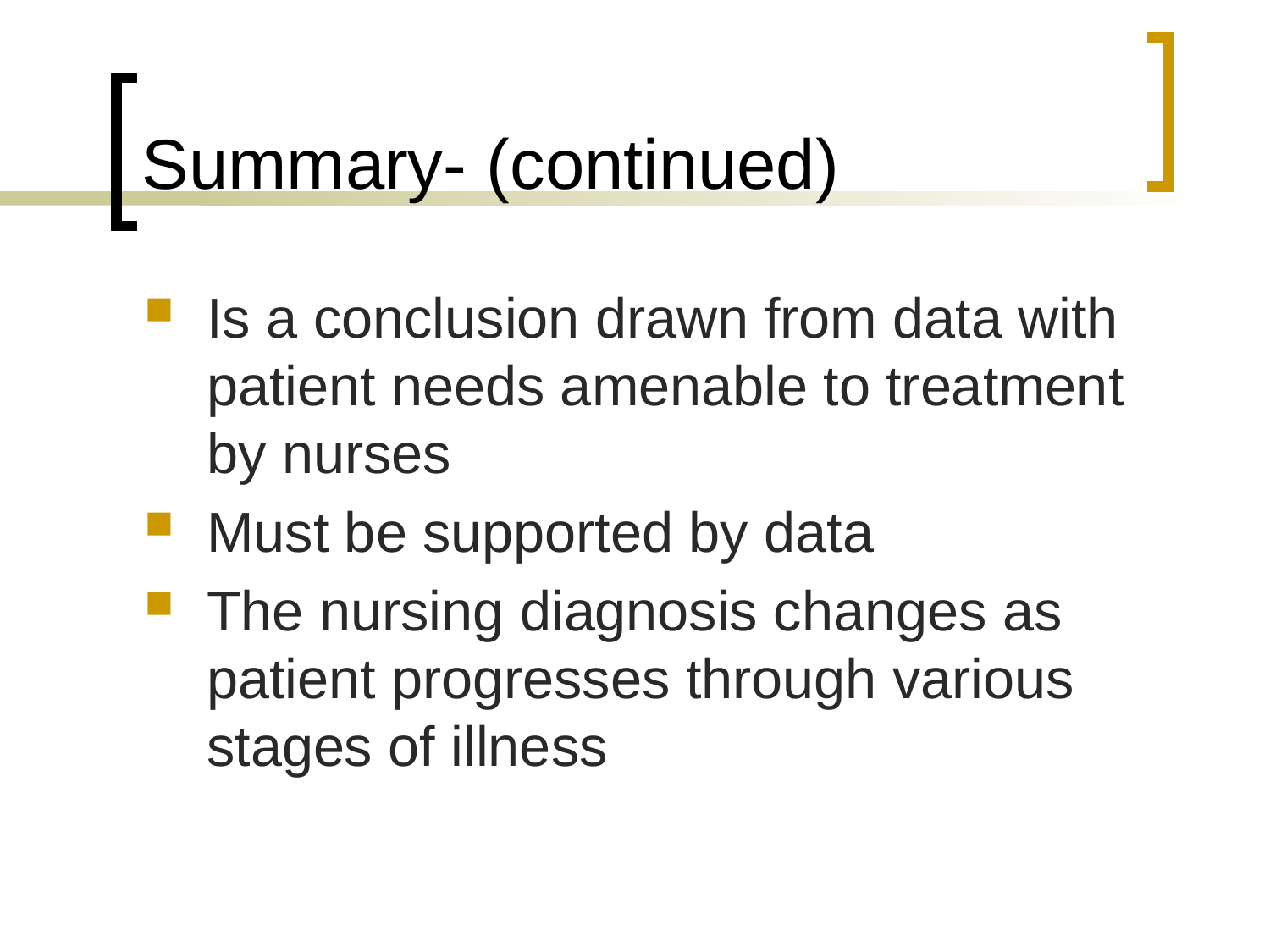

# Summary- (continued)
Is a conclusion drawn from data with patient needs amenable to treatment by nurses
Must be supported by data
The nursing diagnosis changes as patient progresses through various stages of illness